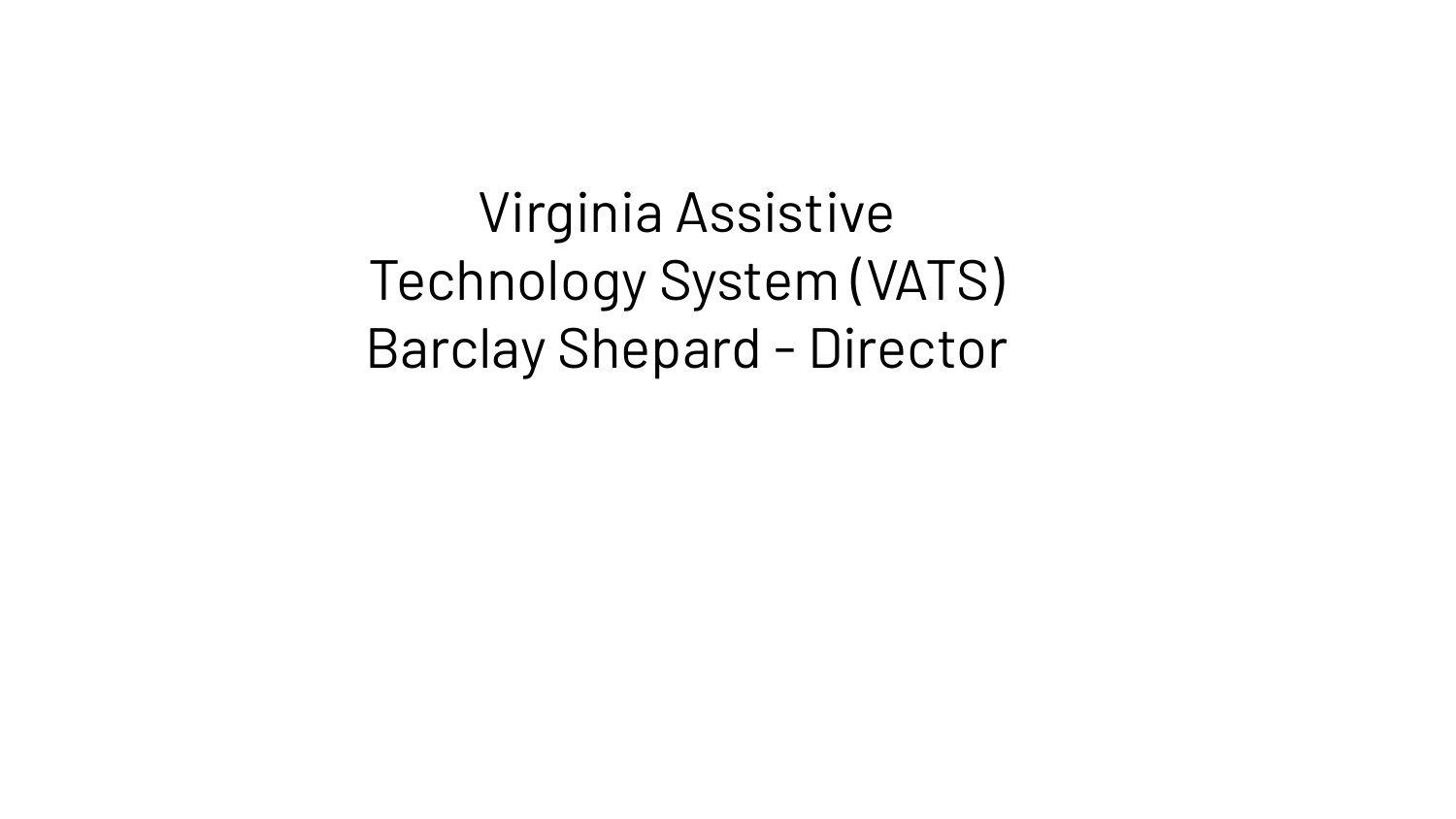

Virginia Assistive Technology System (VATS)
Barclay Shepard - Director